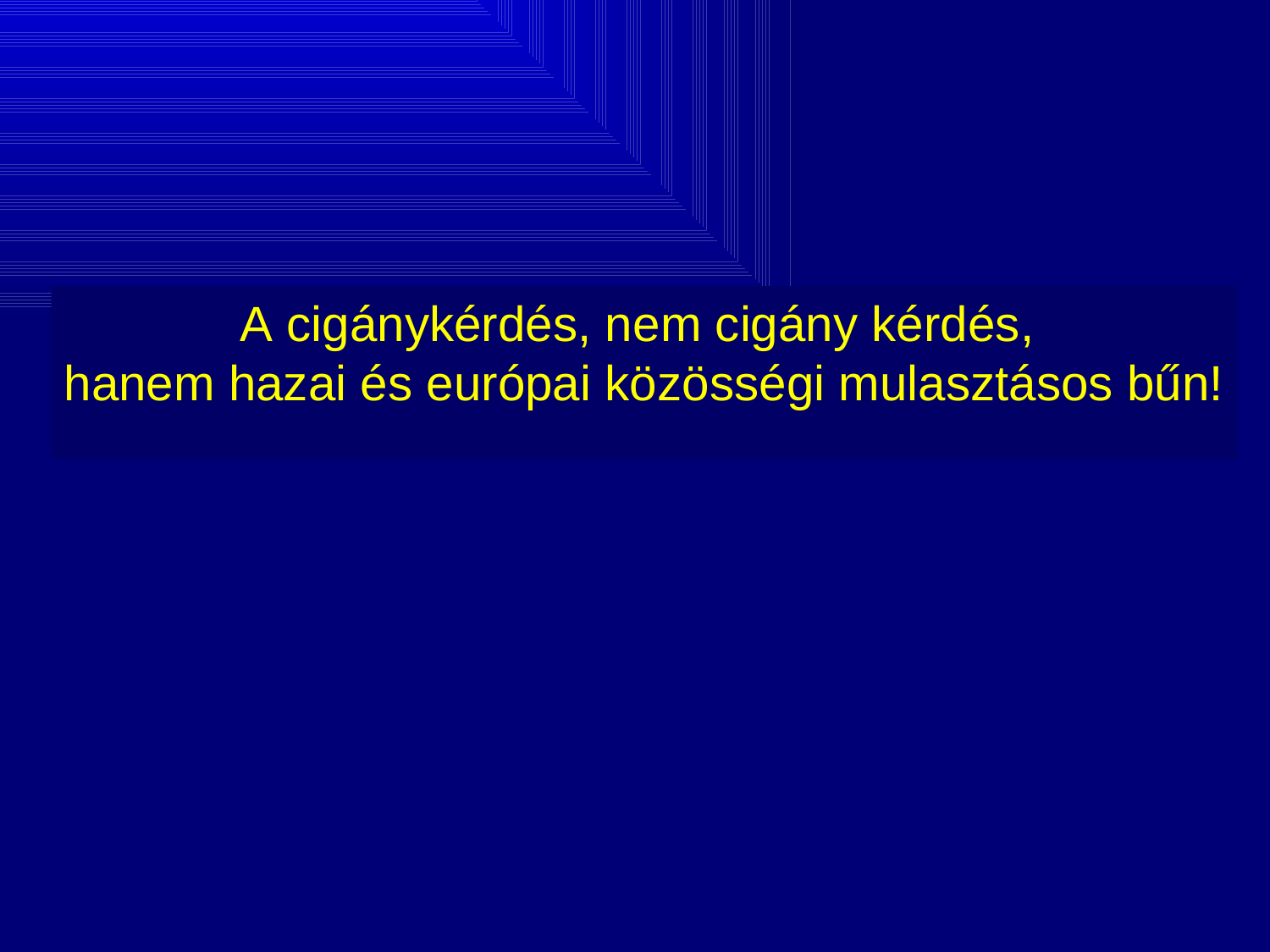

A cigánykérdés, nem cigány kérdés,
hanem hazai és európai közösségi mulasztásos bűn!